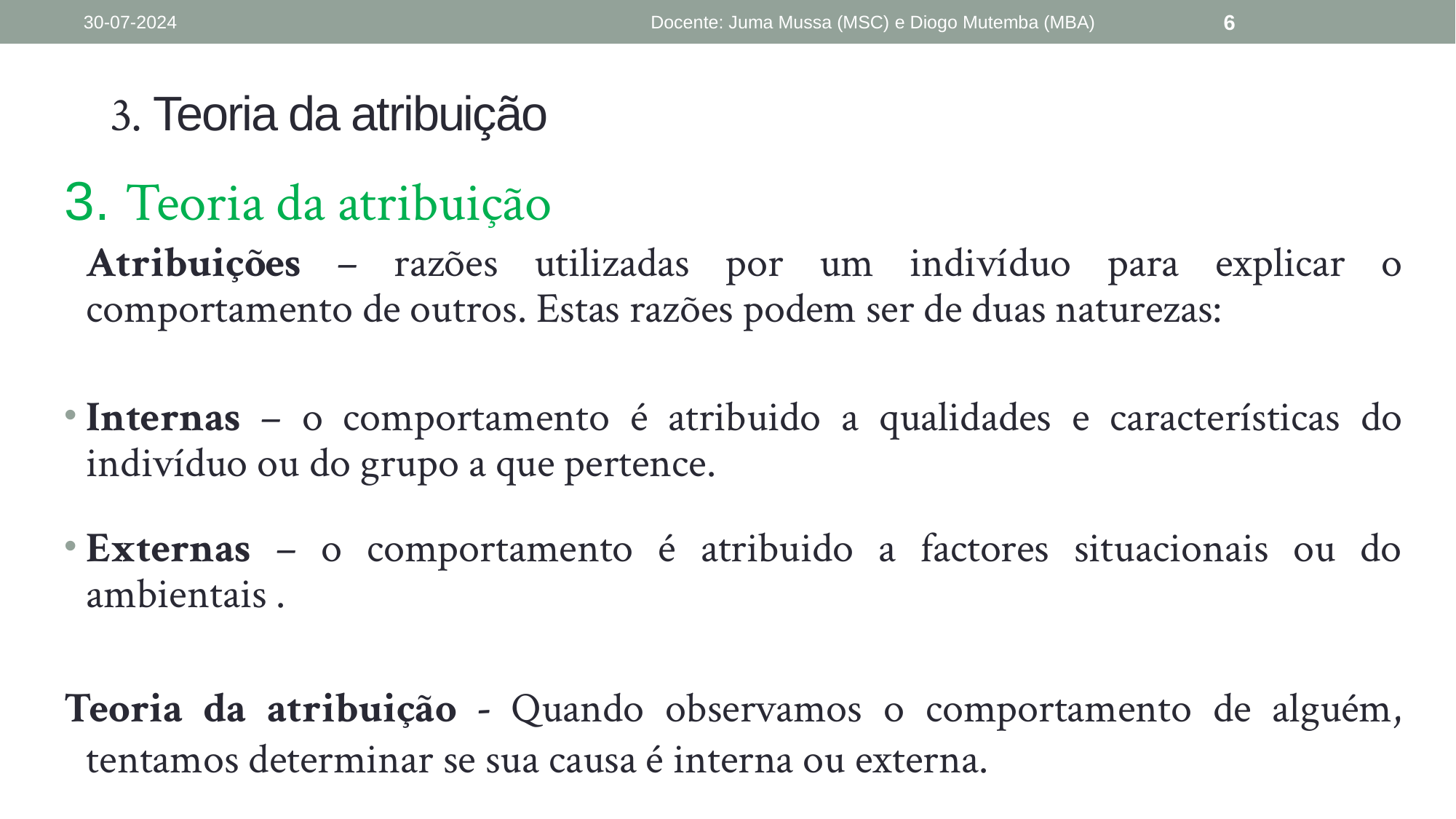

30-07-2024
Docente: Juma Mussa (MSC) e Diogo Mutemba (MBA)
6
# 3. Teoria da atribuição
3. Teoria da atribuição
Atribuições – razões utilizadas por um indivíduo para explicar o comportamento de outros. Estas razões podem ser de duas naturezas:

Internas – o comportamento é atribuido a qualidades e características do indivíduo ou do grupo a que pertence.

Externas – o comportamento é atribuido a factores situacionais ou do ambientais .

Teoria da atribuição - Quando observamos o comportamento de alguém, tentamos determinar se sua causa é interna ou externa.